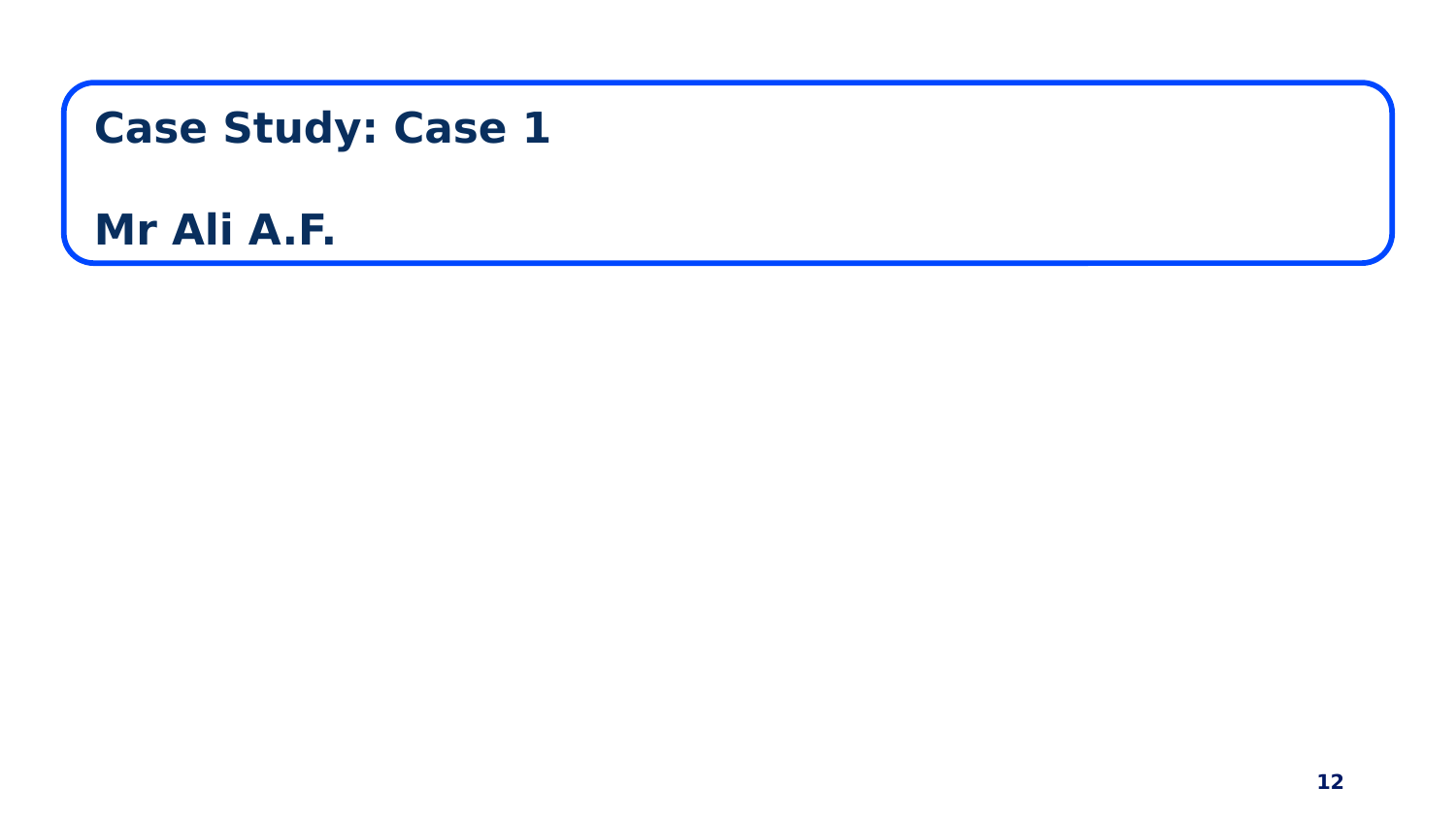

Case Study: Case 1

Mr Ali A.F.
12